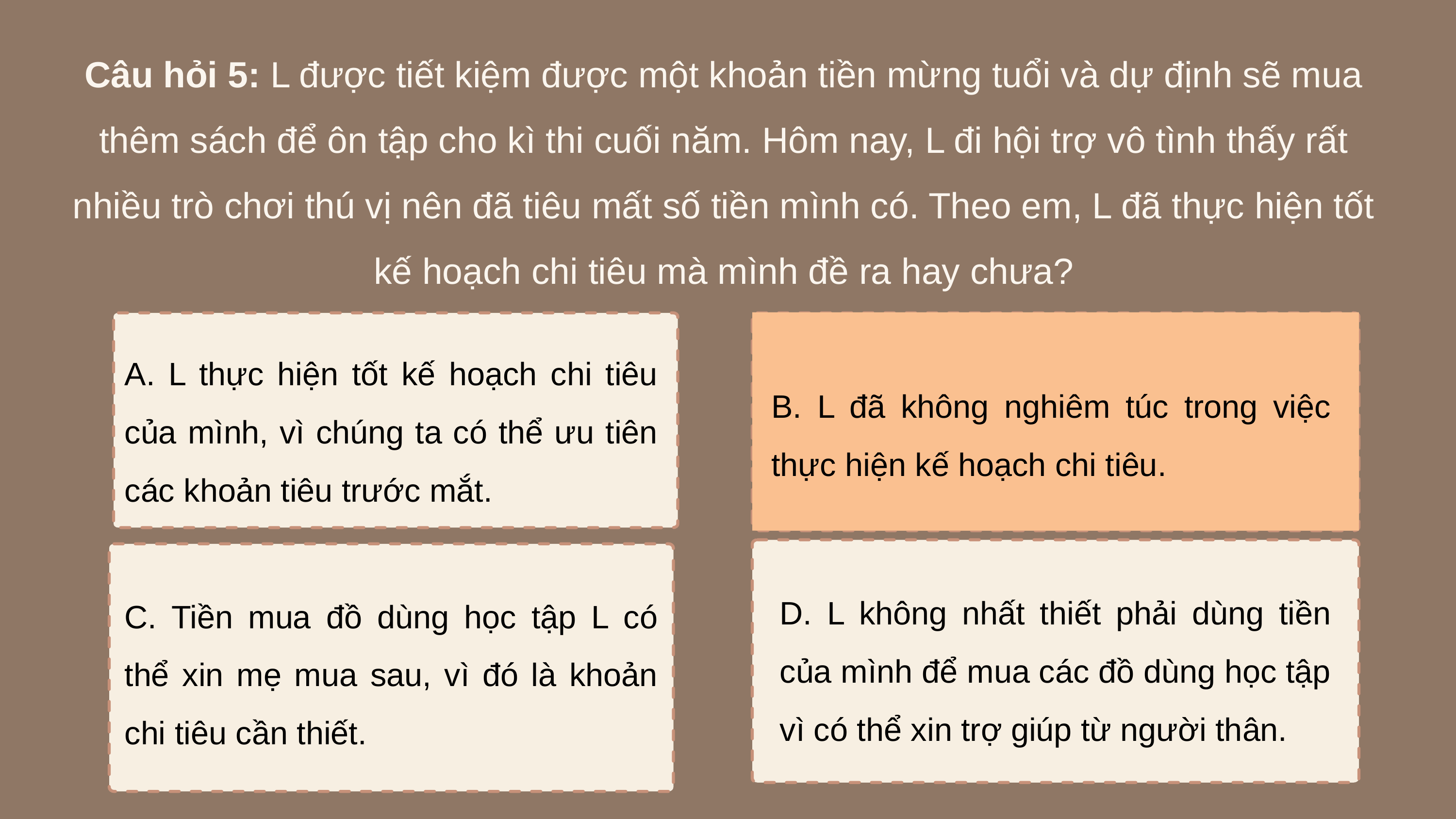

Câu hỏi 5: L được tiết kiệm được một khoản tiền mừng tuổi và dự định sẽ mua thêm sách để ôn tập cho kì thi cuối năm. Hôm nay, L đi hội trợ vô tình thấy rất nhiều trò chơi thú vị nên đã tiêu mất số tiền mình có. Theo em, L đã thực hiện tốt kế hoạch chi tiêu mà mình đề ra hay chưa?

A. L thực hiện tốt kế hoạch chi tiêu của mình, vì chúng ta có thể ưu tiên các khoản tiêu trước mắt.
B. L đã không nghiêm túc trong việc thực hiện kế hoạch chi tiêu.
B. L đã không nghiêm túc trong việc thực hiện kế hoạch chi tiêu.

D. L không nhất thiết phải dùng tiền của mình để mua các đồ dùng học tập vì có thể xin trợ giúp từ người thân.
C. Tiền mua đồ dùng học tập L có thể xin mẹ mua sau, vì đó là khoản chi tiêu cần thiết.